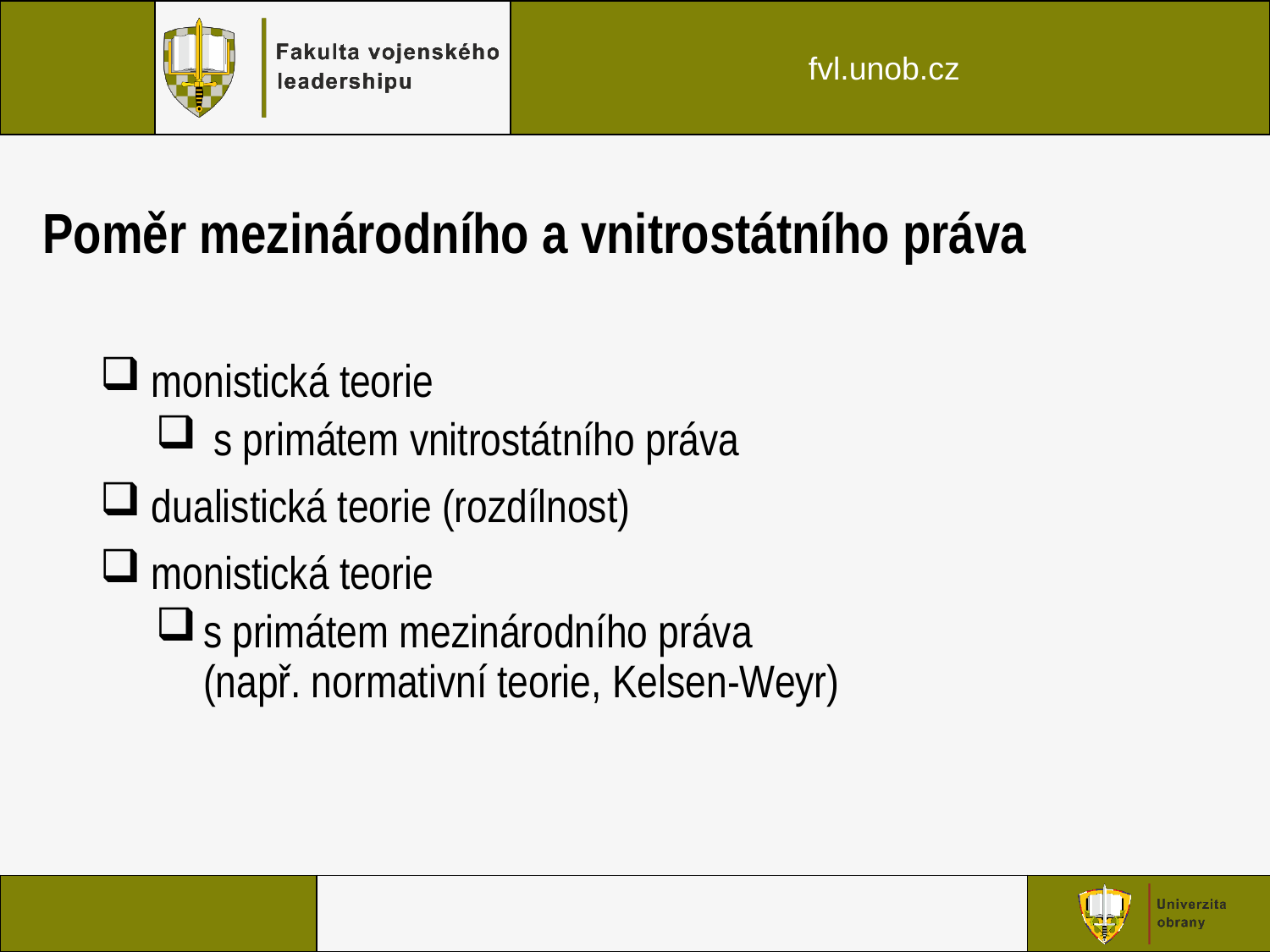

# Poměr mezinárodního a vnitrostátního práva
 monistická teorie
 s primátem vnitrostátního práva
 dualistická teorie (rozdílnost)
 monistická teorie
s primátem mezinárodního práva
(např. normativní teorie, Kelsen-Weyr)